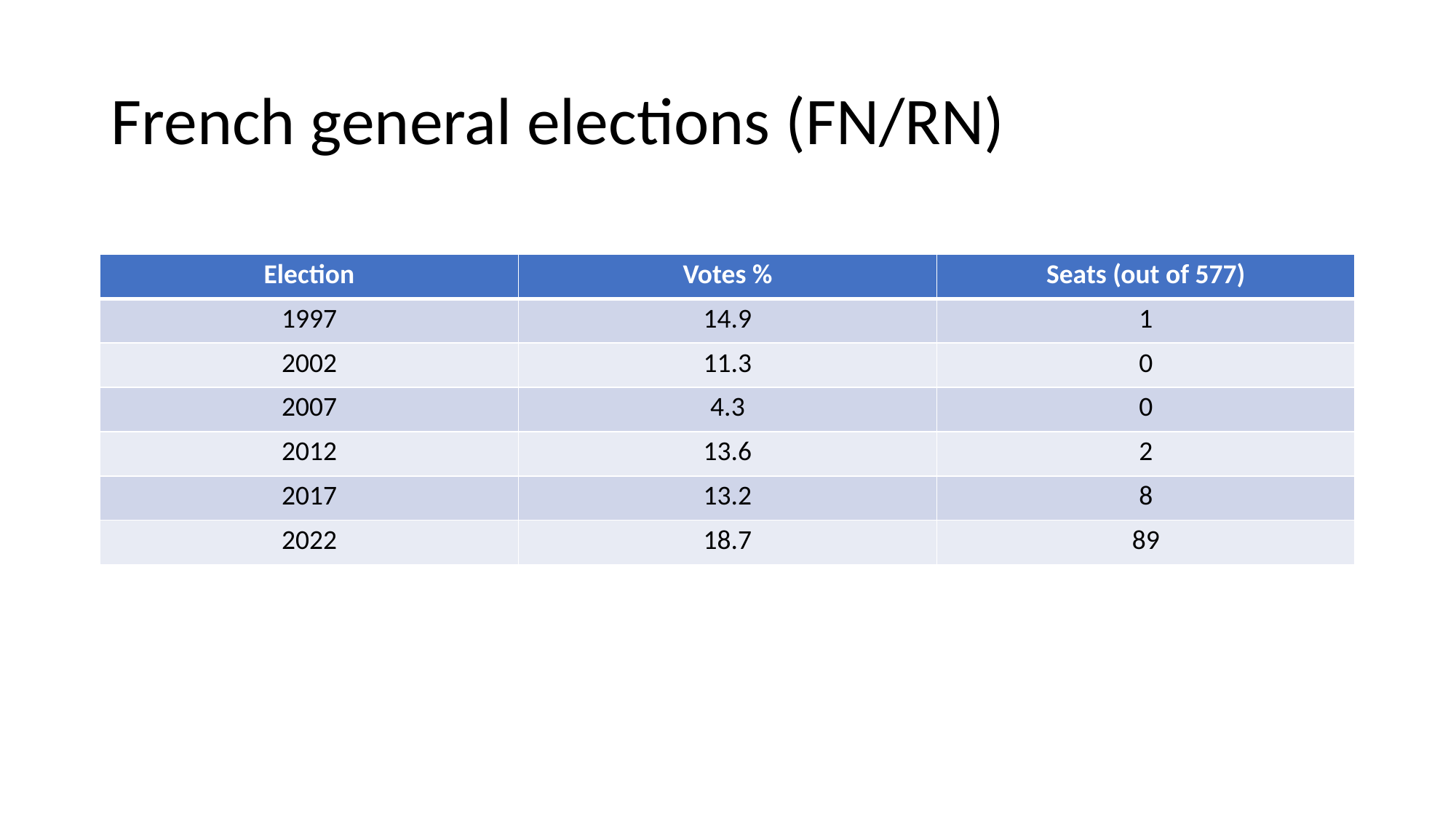

# French general elections (FN/RN)
| Election | Votes % | Seats (out of 577) |
| --- | --- | --- |
| 1997 | 14.9 | 1 |
| 2002 | 11.3 | 0 |
| 2007 | 4.3 | 0 |
| 2012 | 13.6 | 2 |
| 2017 | 13.2 | 8 |
| 2022 | 18.7 | 89 |